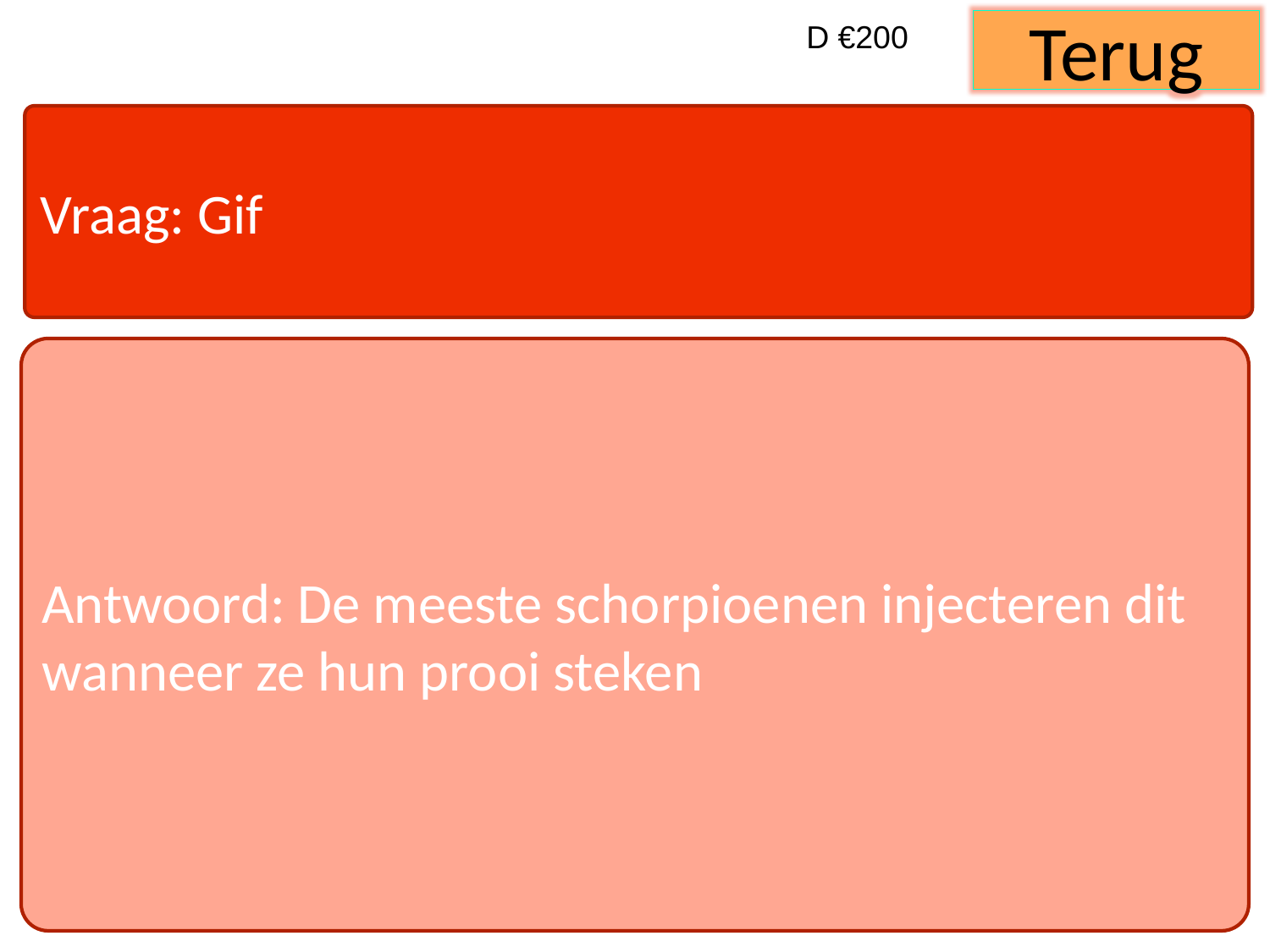

D €200
Terug
Vraag: Gif
Antwoord: De meeste schorpioenen injecteren dit wanneer ze hun prooi steken